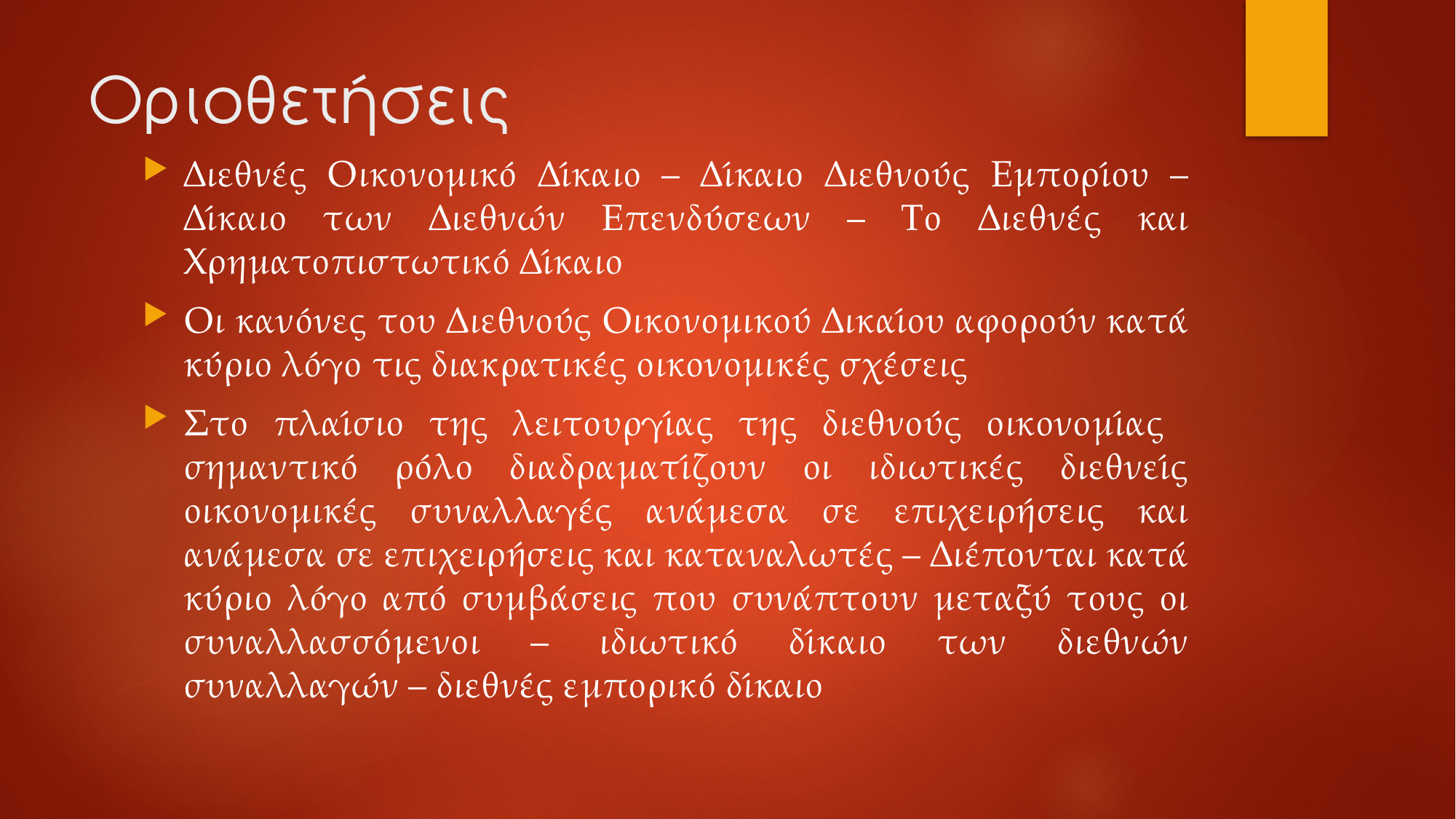

# Οριοθετήσεις
Διεθνές Οικονομικό Δίκαιο – Δίκαιο Διεθνούς Εμπορίου – Δίκαιο των Διεθνών Επενδύσεων – Το Διεθνές και Χρηματοπιστωτικό Δίκαιο
Οι κανόνες του Διεθνούς Οικονομικού Δικαίου αφορούν κατά κύριο λόγο τις διακρατικές οικονομικές σχέσεις
Στο πλαίσιο της λειτουργίας της διεθνούς οικονομίας  σημαντικό ρόλο διαδραματίζουν οι ιδιωτικές διεθνείς οικονομικές συναλλαγές ανάμεσα σε επιχειρήσεις και ανάμεσα σε επιχειρήσεις και καταναλωτές – Διέπονται κατά κύριο λόγο από συμβάσεις που συνάπτουν μεταξύ τους οι συναλλασσόμενοι – ιδιωτικό δίκαιο των διεθνών συναλλαγών – διεθνές εμπορικό δίκαιο